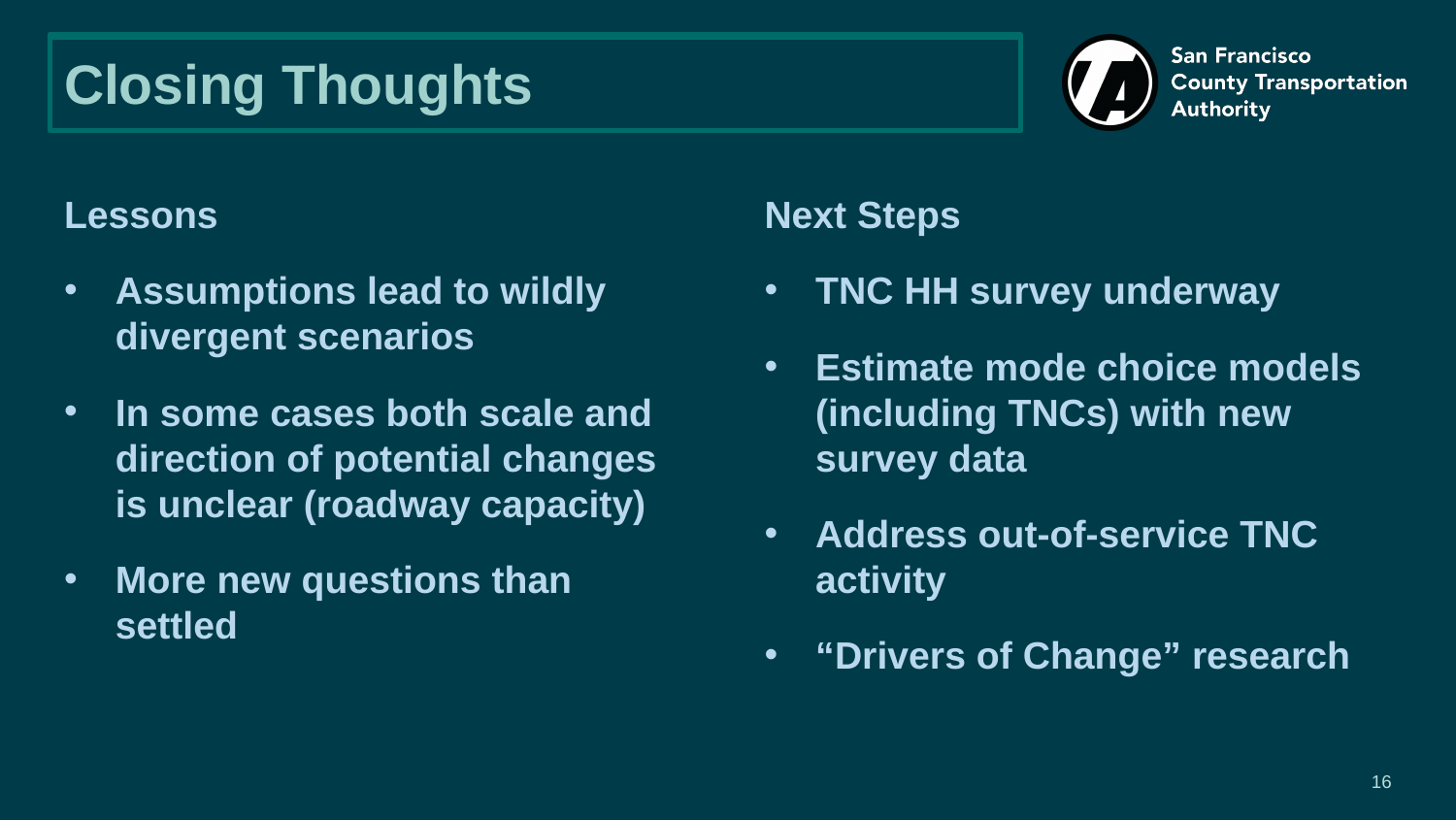

# Closing Thoughts
Lessons
Assumptions lead to wildly divergent scenarios
In some cases both scale and direction of potential changes is unclear (roadway capacity)
More new questions than settled

Next Steps
TNC HH survey underway
Estimate mode choice models (including TNCs) with new survey data
Address out-of-service TNC activity
“Drivers of Change” research
16